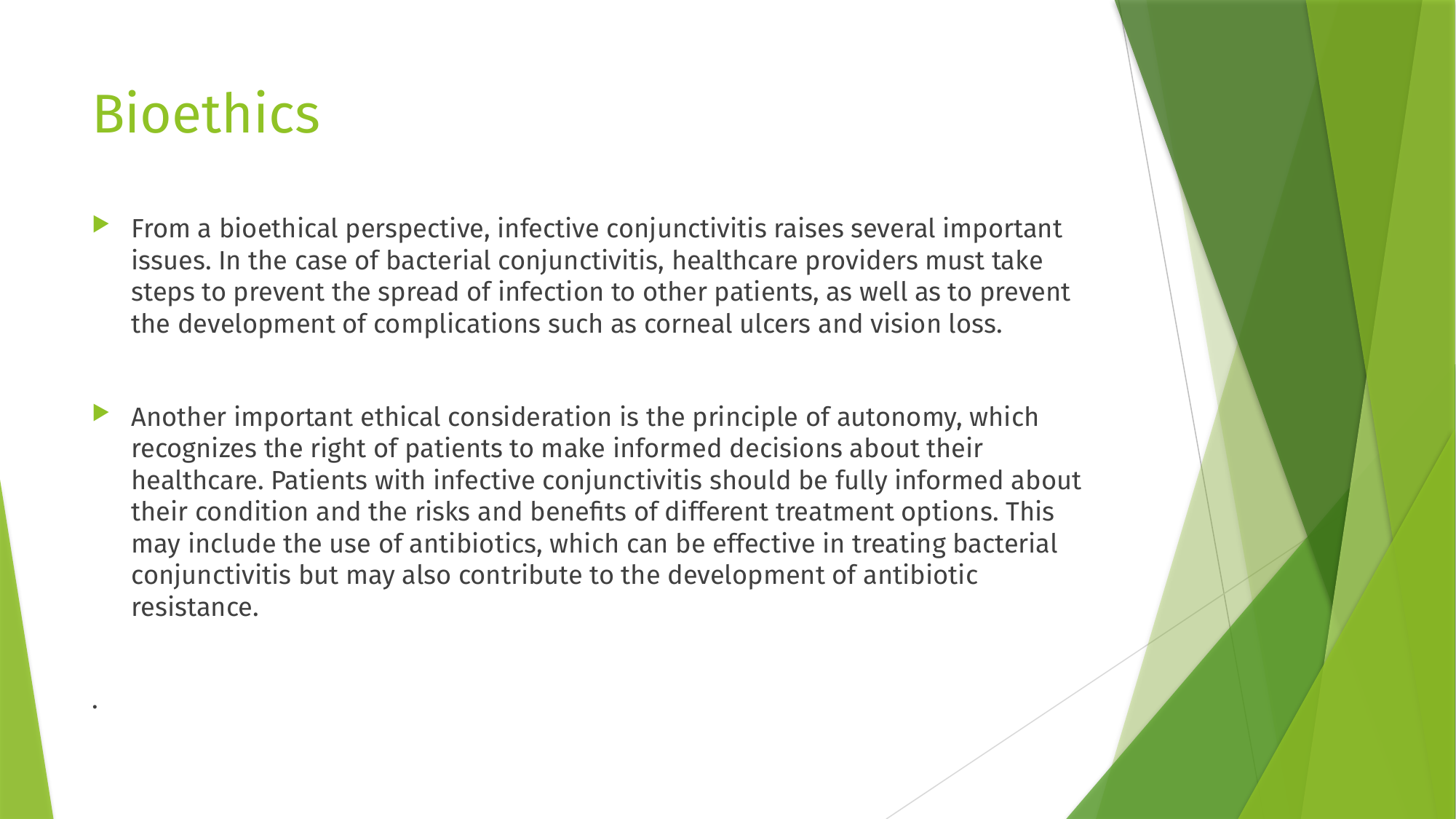

# Bioethics
From a bioethical perspective, infective conjunctivitis raises several important issues. In the case of bacterial conjunctivitis, healthcare providers must take steps to prevent the spread of infection to other patients, as well as to prevent the development of complications such as corneal ulcers and vision loss.

Another important ethical consideration is the principle of autonomy, which recognizes the right of patients to make informed decisions about their healthcare. Patients with infective conjunctivitis should be fully informed about their condition and the risks and benefits of different treatment options. This may include the use of antibiotics, which can be effective in treating bacterial conjunctivitis but may also contribute to the development of antibiotic resistance.

.